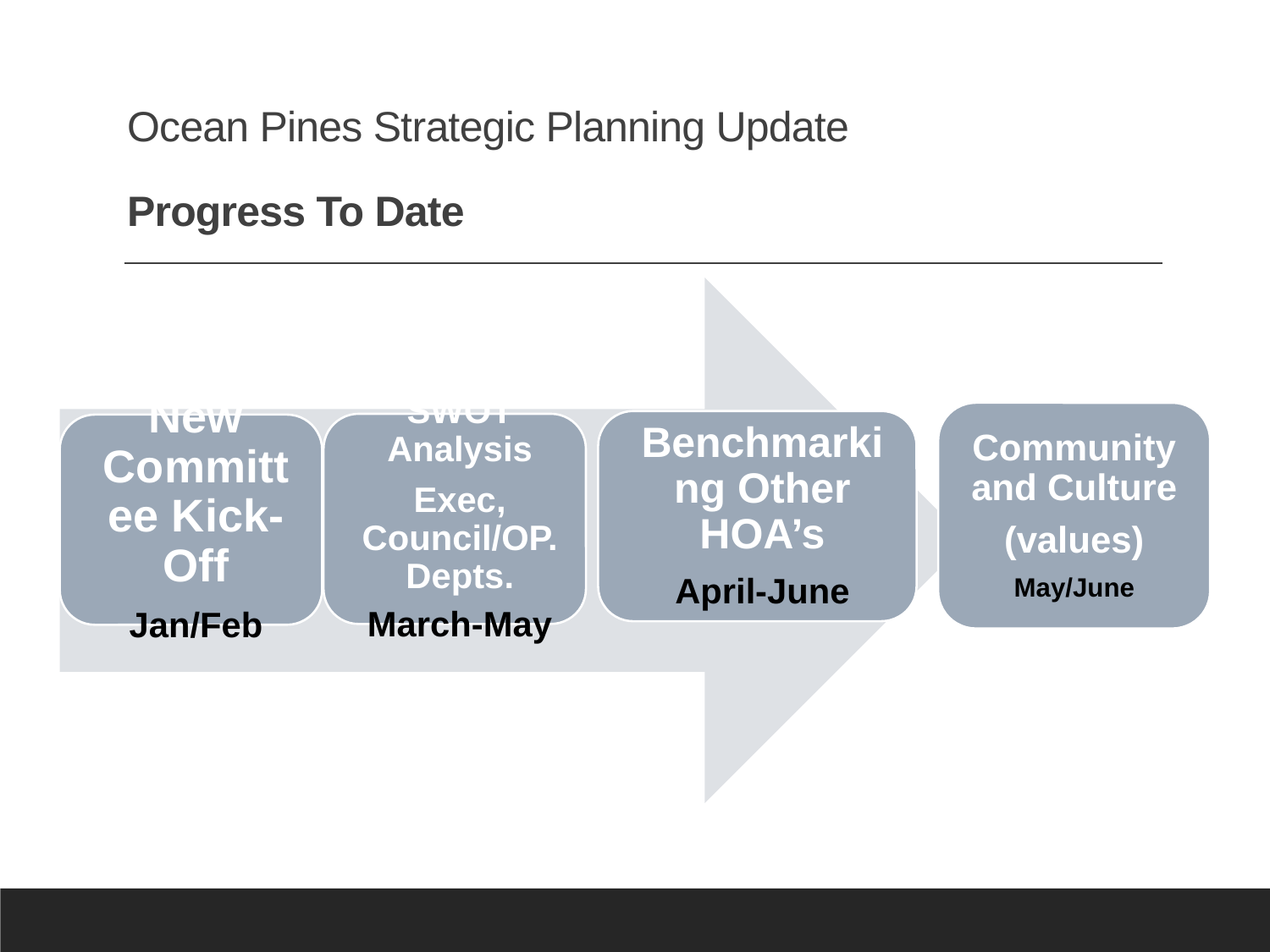

# Ocean Pines Strategic Planning Update Progress To Date
New Committee Kick-Off
Jan/Feb
SWOT Analysis
Exec, Council/OP. Depts.
March-May
Benchmarking Other HOA’s
April-June

Community and Culture
(values)
May/June